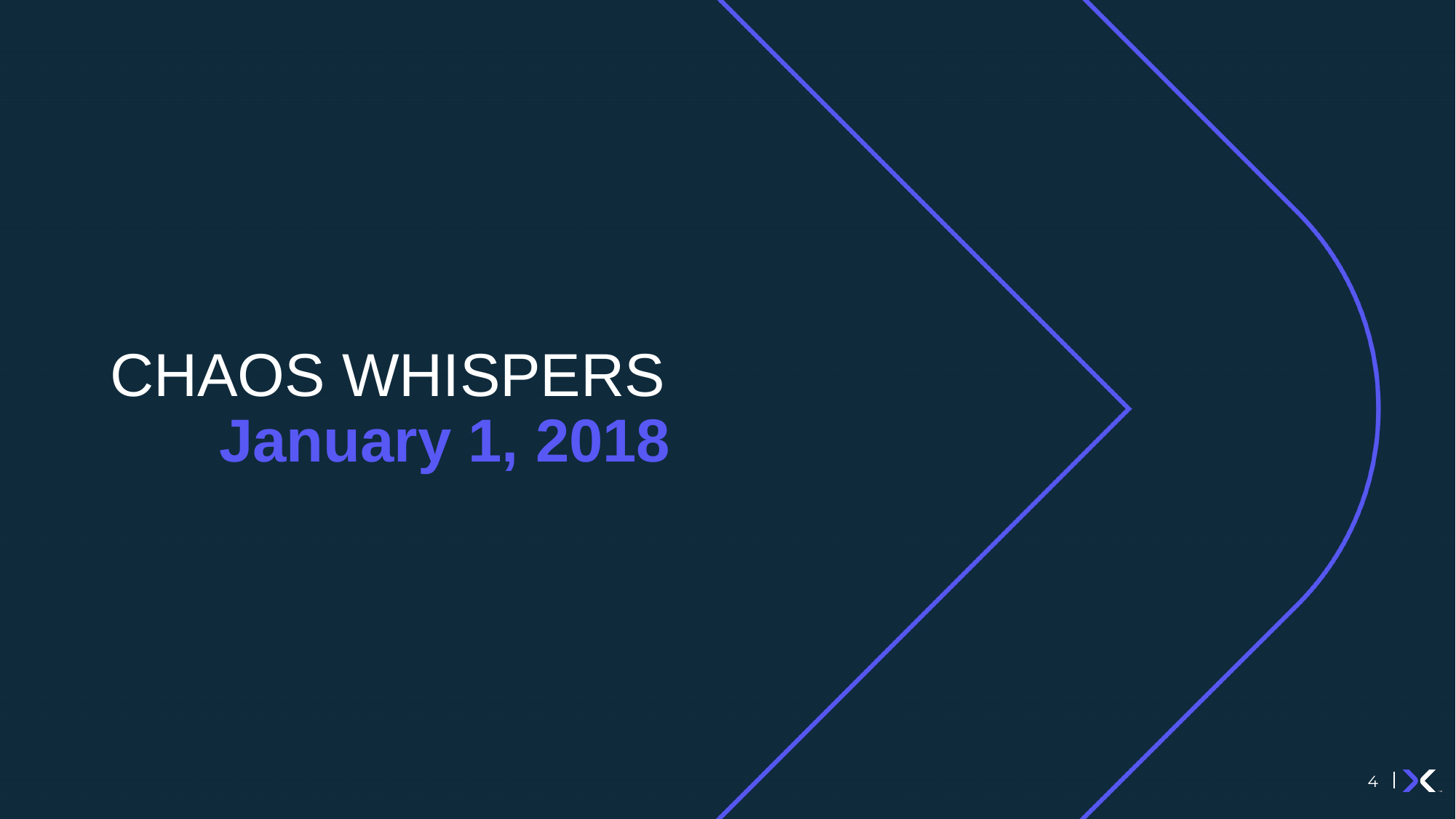

# CHAOS WHISPERS January 1, 2018

4